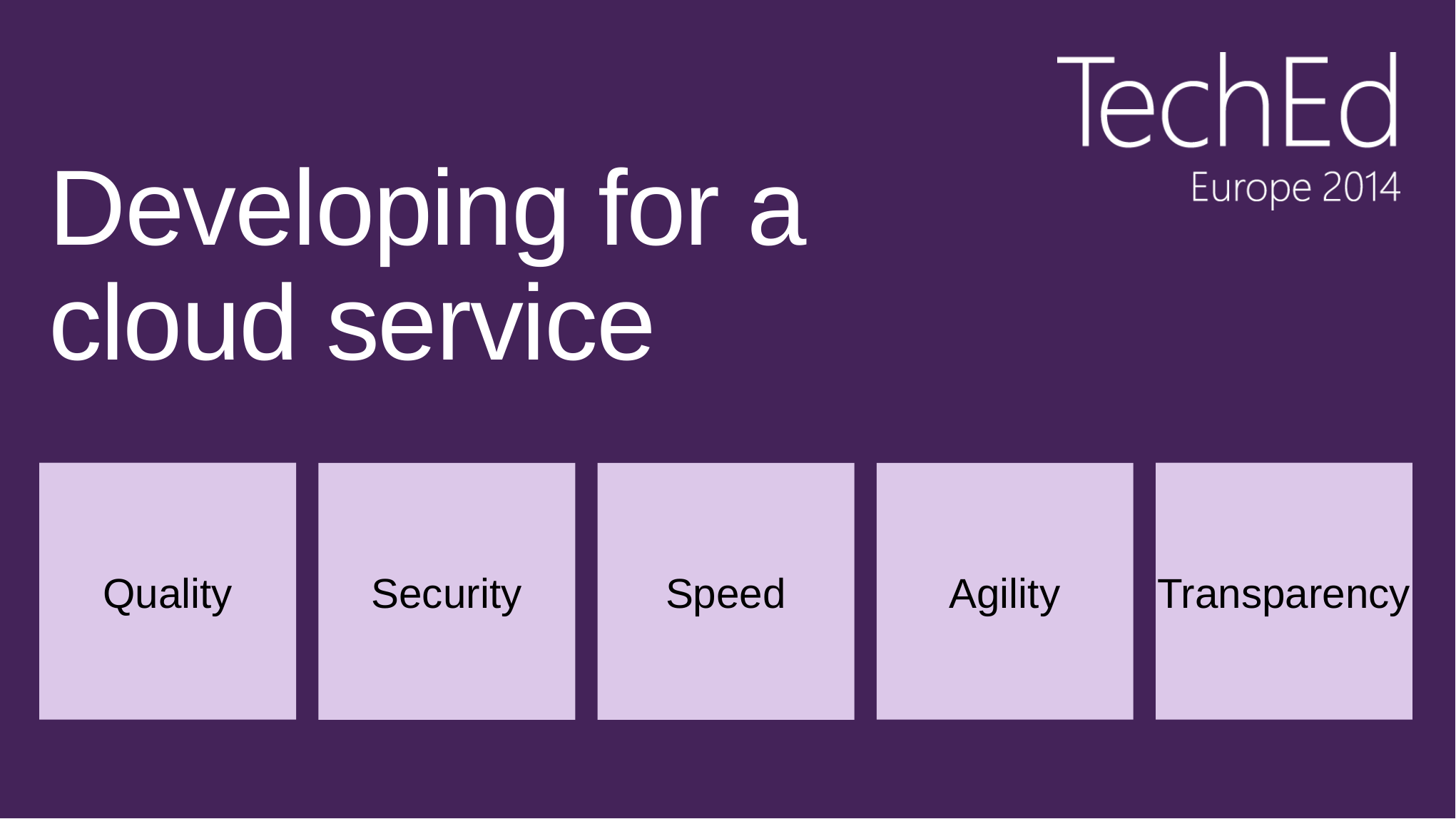

# Developing for a cloud service
Quality
Transparency
Agility
Security
Speed